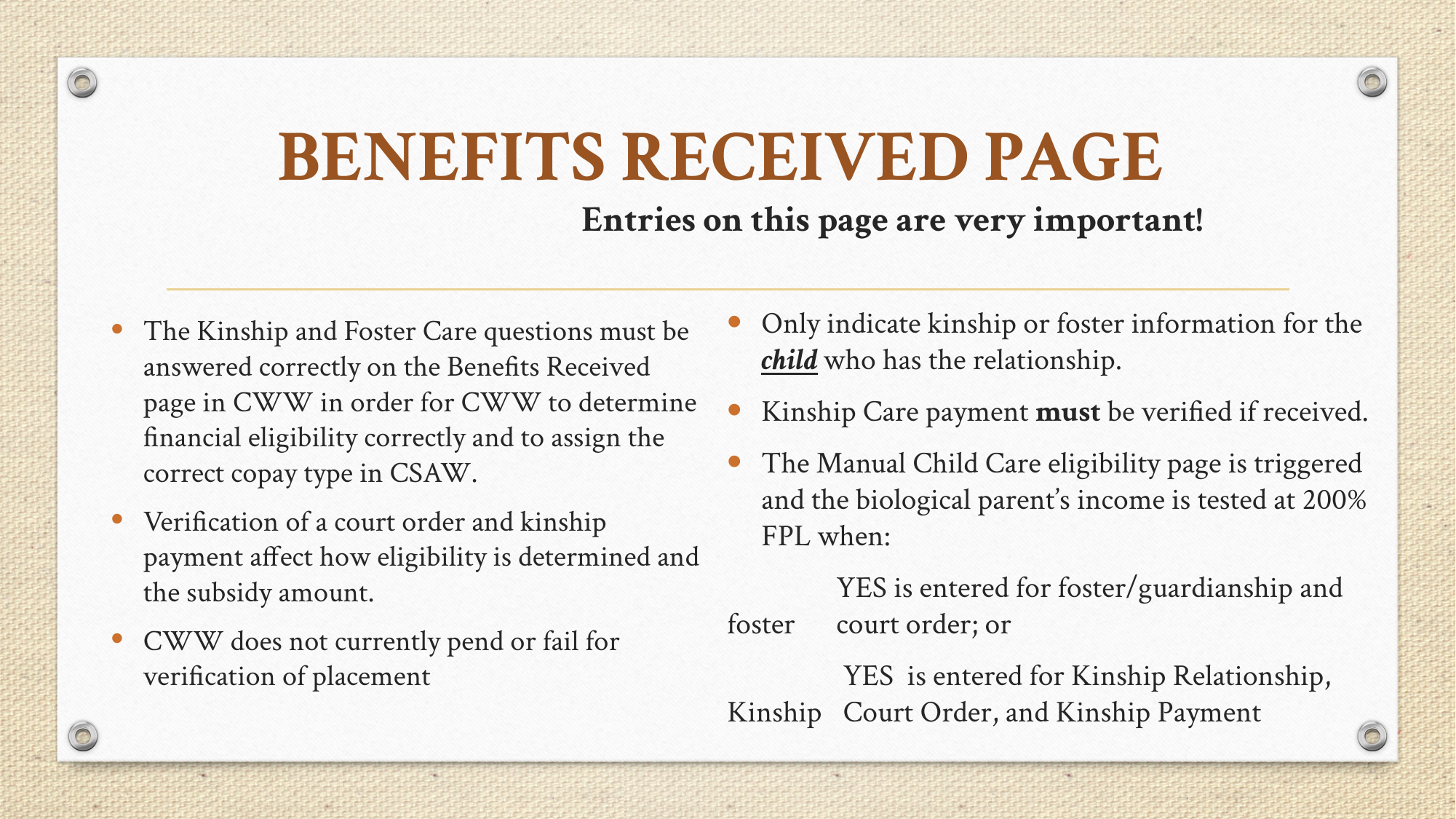

# BENEFITS RECEIVED PAGE Entries on this page are very important!
Only indicate kinship or foster information for the child who has the relationship.
Kinship Care payment must be verified if received.
The Manual Child Care eligibility page is triggered and the biological parent’s income is tested at 200% FPL when:
	YES is entered for foster/guardianship and foster  	court order; or
	 YES  is entered for Kinship Relationship, Kinship 	 Court Order, and Kinship Payment
The Kinship and Foster Care questions must be answered correctly on the Benefits Received page in CWW in order for CWW to determine financial eligibility correctly and to assign the correct copay type in CSAW.
Verification of a court order and kinship payment affect how eligibility is determined and the subsidy amount.
CWW does not currently pend or fail for verification of placement